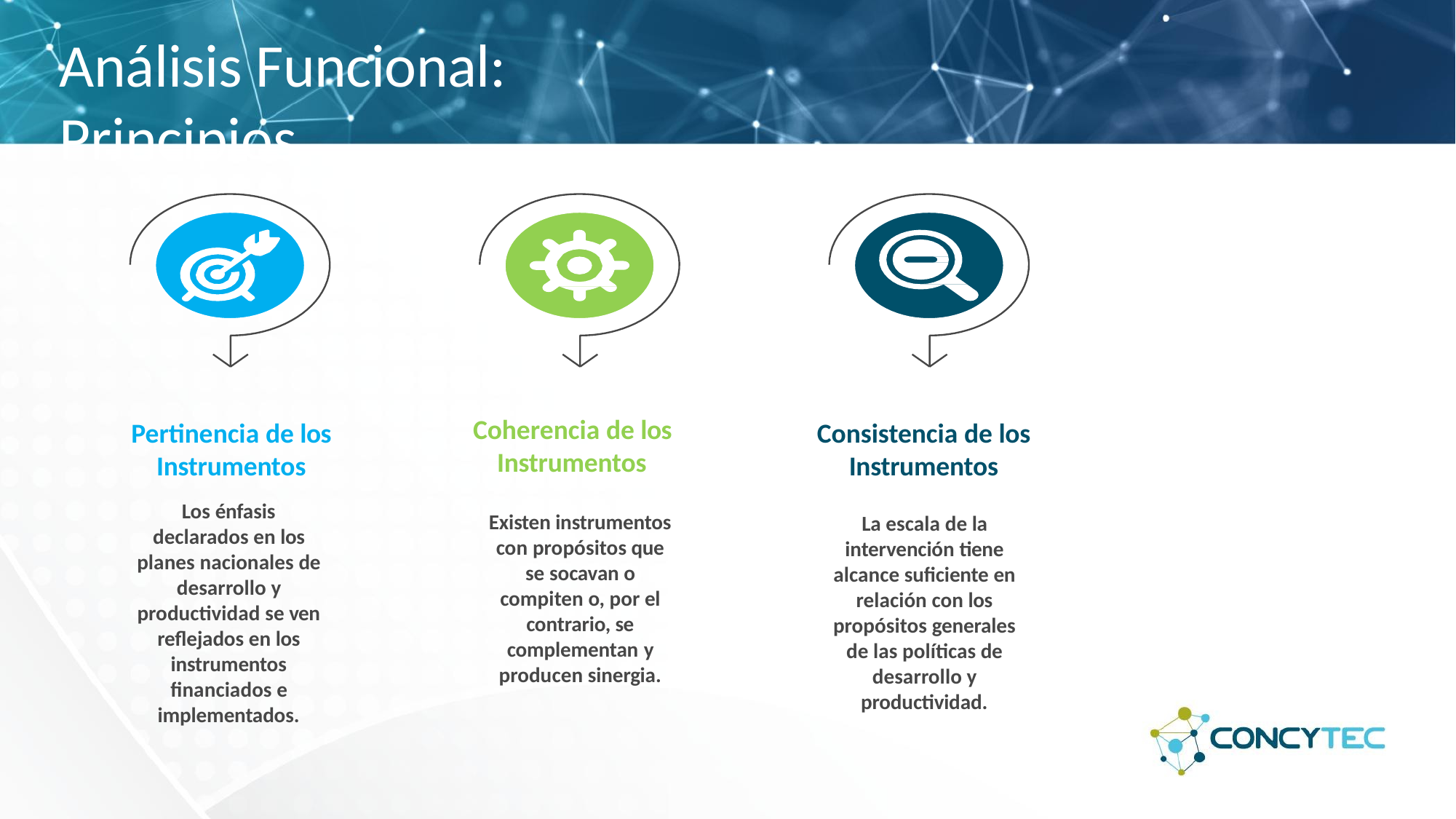

# Análisis Funcional: Principios

Coherencia de los Instrumentos
Pertinencia de los Instrumentos
Los énfasis declarados en los planes nacionales de desarrollo y productividad se ven reflejados en los instrumentos financiados e implementados.
Consistencia de los
Instrumentos
Existen instrumentos con propósitos que se socavan o compiten o, por el contrario, se complementan y producen sinergia.
La escala de la intervención tiene alcance suficiente en relación con los propósitos generales de las políticas de desarrollo y productividad.